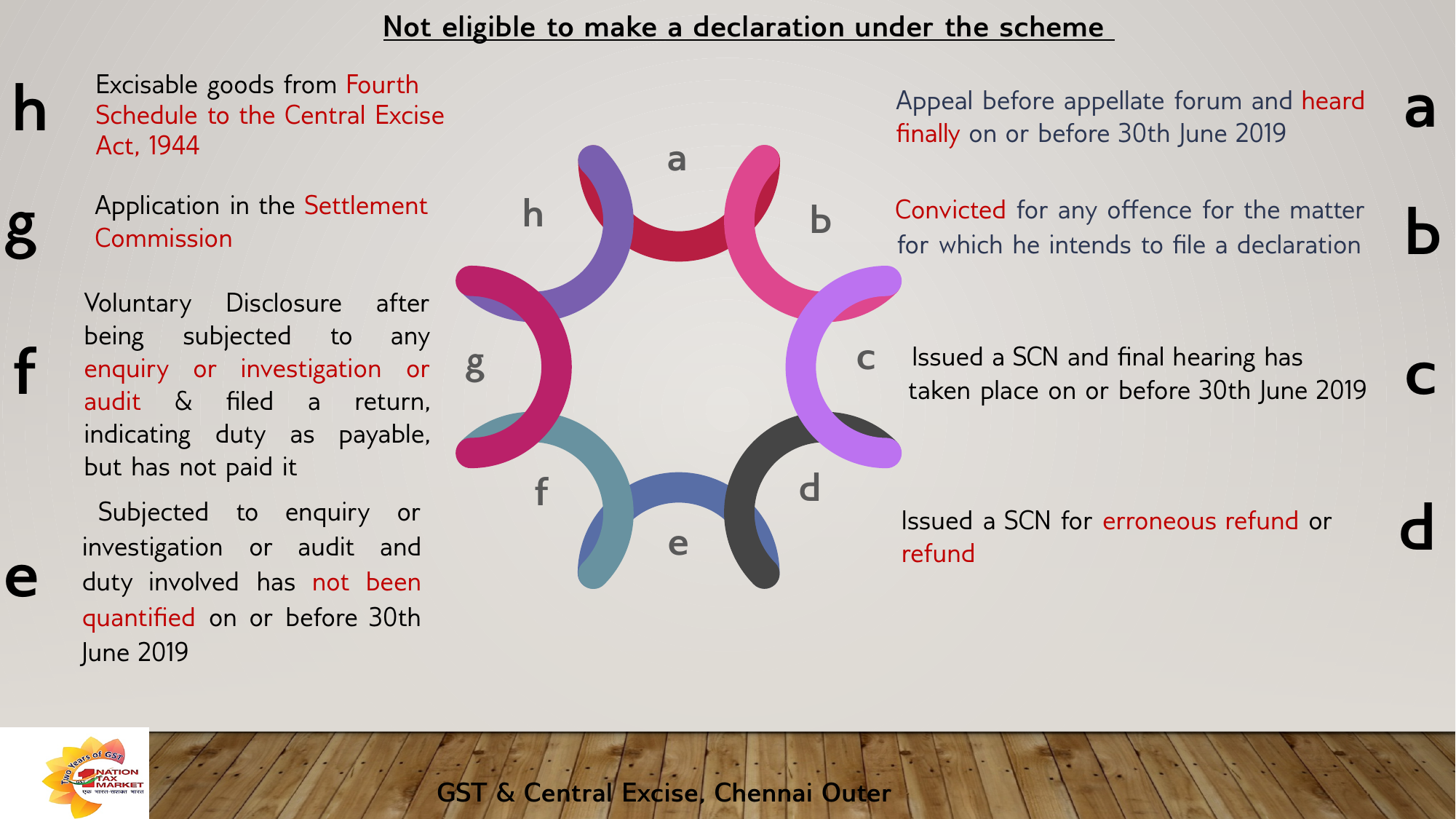

Not eligible to make a declaration under the scheme
a
h

Appeal before appellate forum and heard finally on or before 30th June 2019
 Excisable goods from Fourth

 Schedule to the Central Excise

 Act, 1944

a
g
b
h
Application in the Settlement Commission
  Convicted for any offence for the matter
  for which he intends to file a declaration
b
Voluntary Disclosure after being subjected to any enquiry or investigation or audit & filed a return, indicating duty as payable, but has not paid it
f
c
c
g

      Issued a SCN and final hearing has

     taken place on or before 30th June 2019
d
f
d
Subjected to enquiry or investigation or audit and duty involved has not been quantified on or before 30th June 2019
Issued a SCN for erroneous refund or refund
e
e